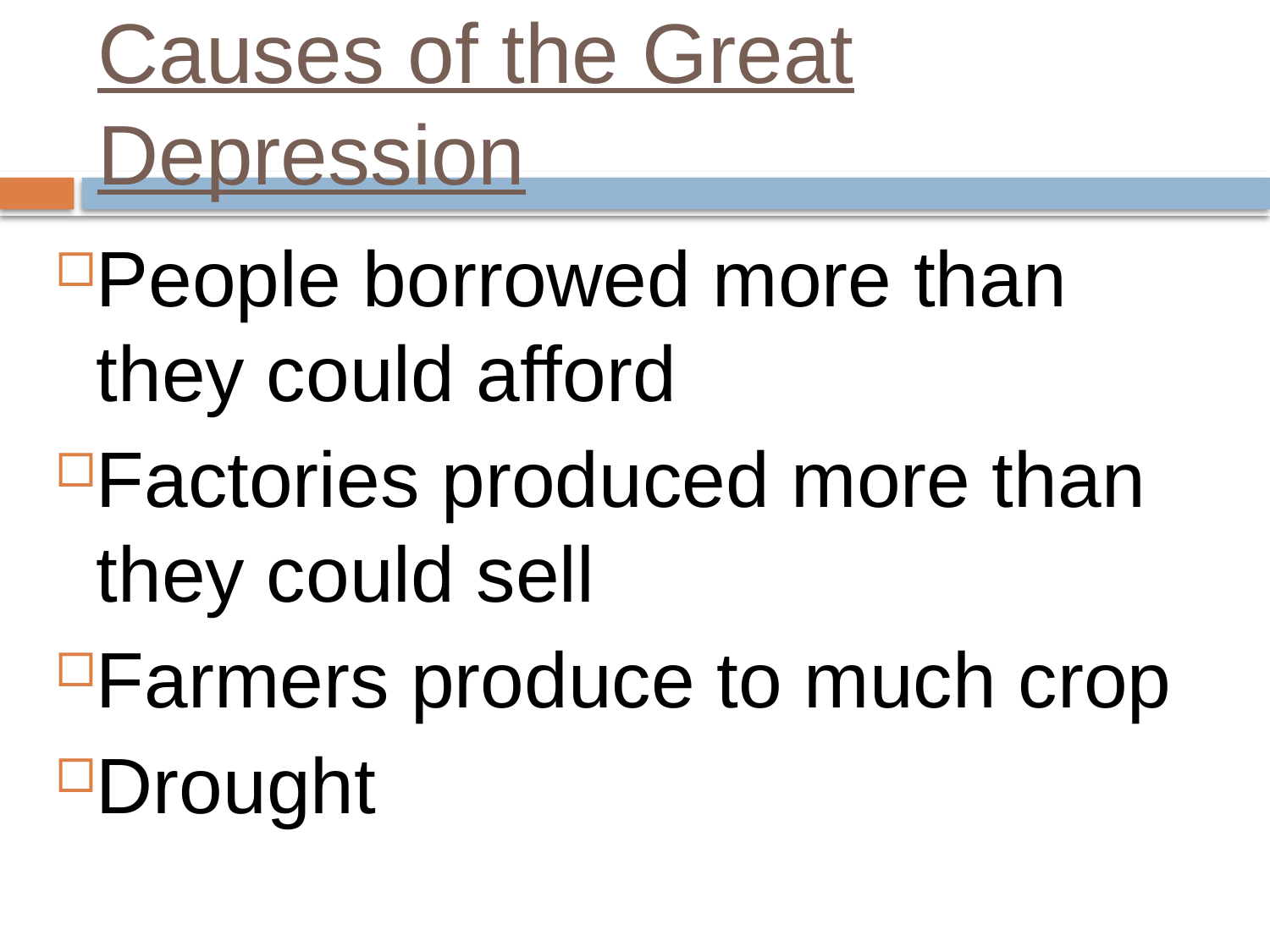

# Causes of the Great Depression
People borrowed more than they could afford
Factories produced more than they could sell
Farmers produce to much crop
Drought